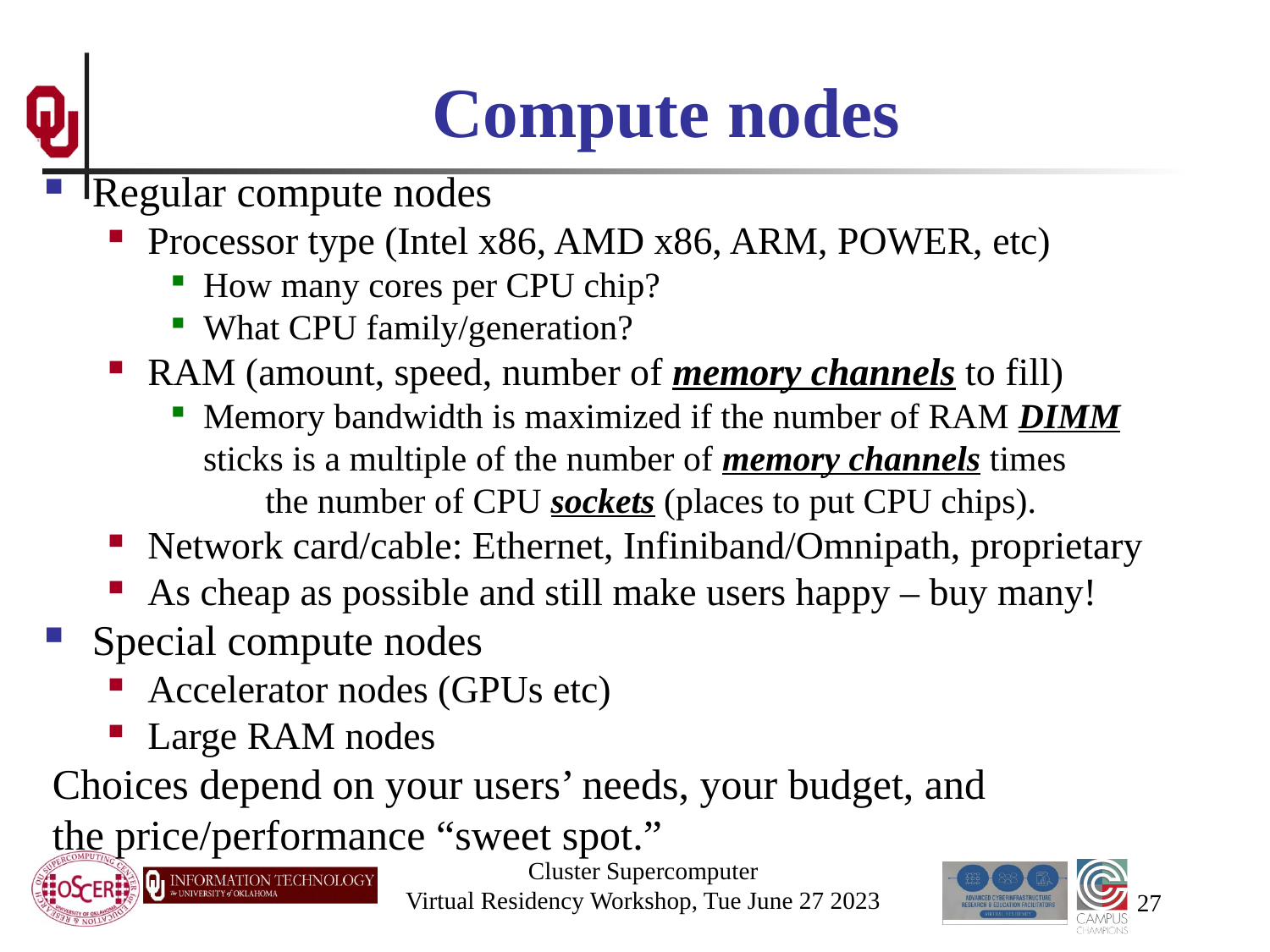

# Compute nodes
Regular compute nodes
Processor type (Intel x86, AMD x86, ARM, POWER, etc)
How many cores per CPU chip?
What CPU family/generation?
RAM (amount, speed, number of memory channels to fill)
Memory bandwidth is maximized if the number of RAM DIMM sticks is a multiple of the number of memory channels times                       the number of CPU sockets (places to put CPU chips).
Network card/cable: Ethernet, Infiniband/Omnipath, proprietary
As cheap as possible and still make users happy – buy many!
Special compute nodes
Accelerator nodes (GPUs etc)
Large RAM nodes
Choices depend on your users’ needs, your budget, and                  the price/performance “sweet spot.”
Cluster Supercomputer
Virtual Residency Workshop, Tue June 27 2023
27